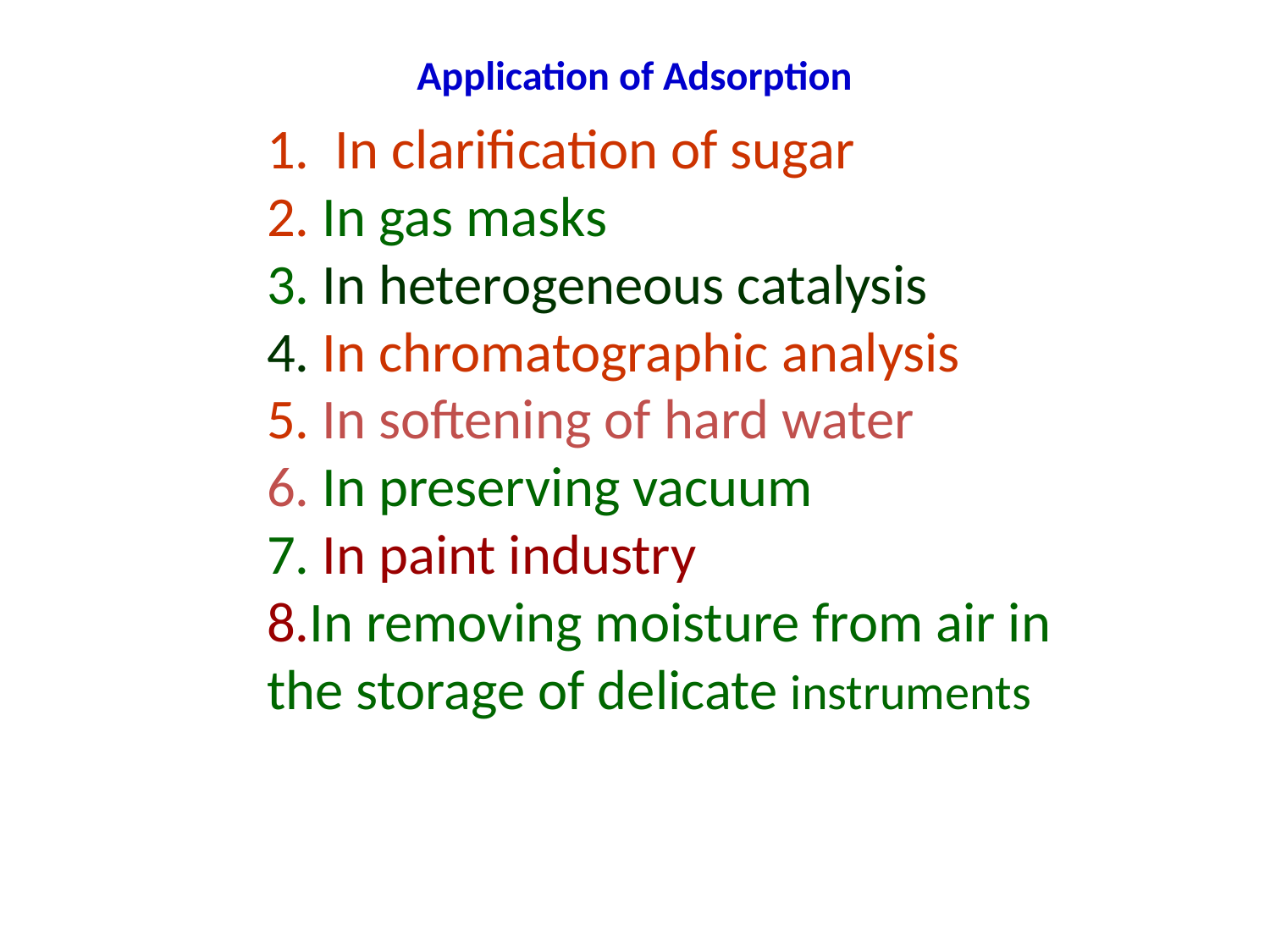

# Application of Adsorption
     1.  In clarification of sugar
2. In gas masks
3. In heterogeneous catalysis
4. In chromatographic analysis
5. In softening of hard water
6. In preserving vacuum
7. In paint industry
8.In removing moisture from air in the storage of delicate instruments